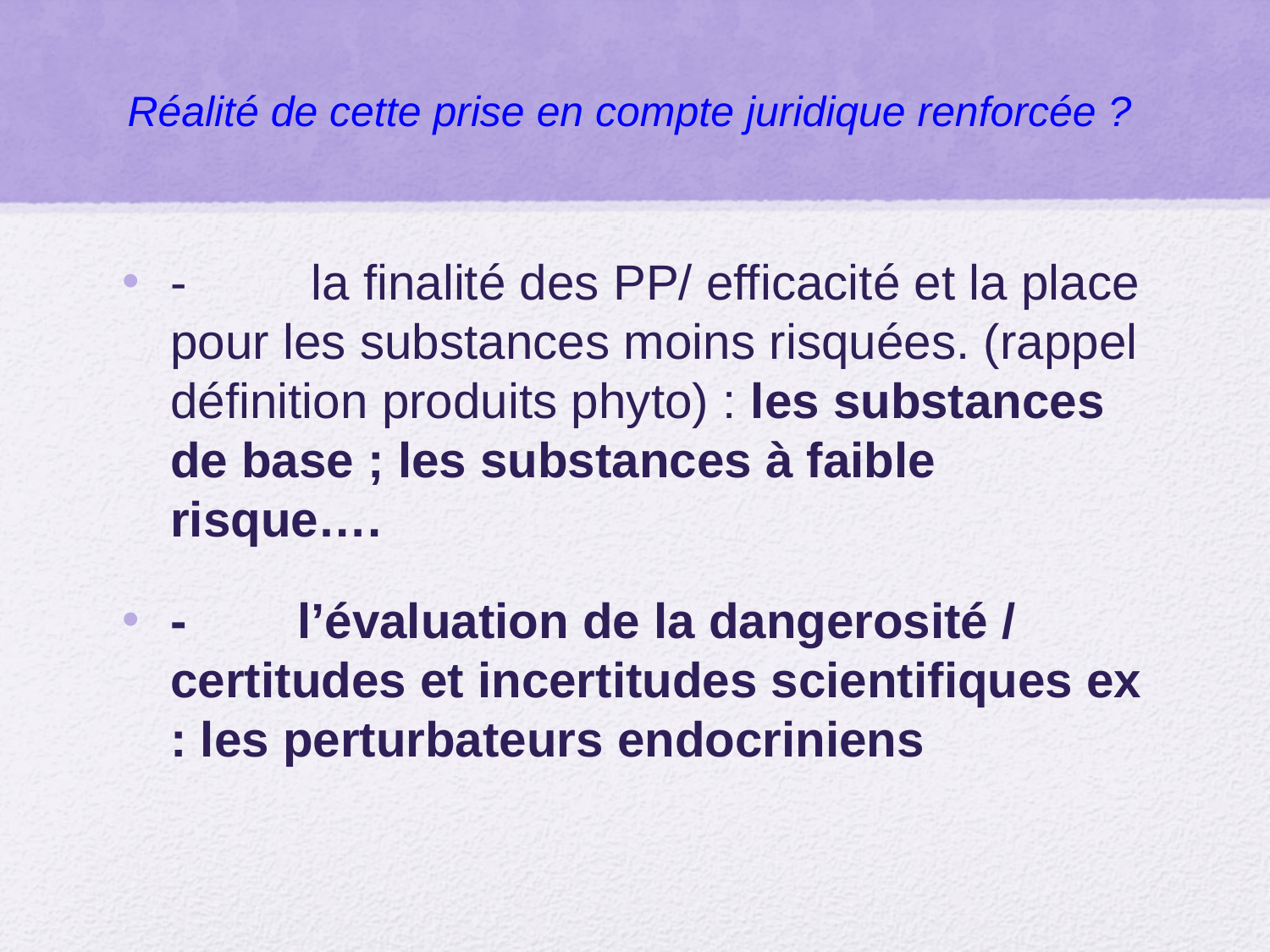

# Réalité de cette prise en compte juridique renforcée ?
-	 la finalité des PP/ efficacité et la place pour les substances moins risquées. (rappel définition produits phyto) : les substances de base ; les substances à faible risque….
- 	l’évaluation de la dangerosité / certitudes et incertitudes scientifiques ex : les perturbateurs endocriniens